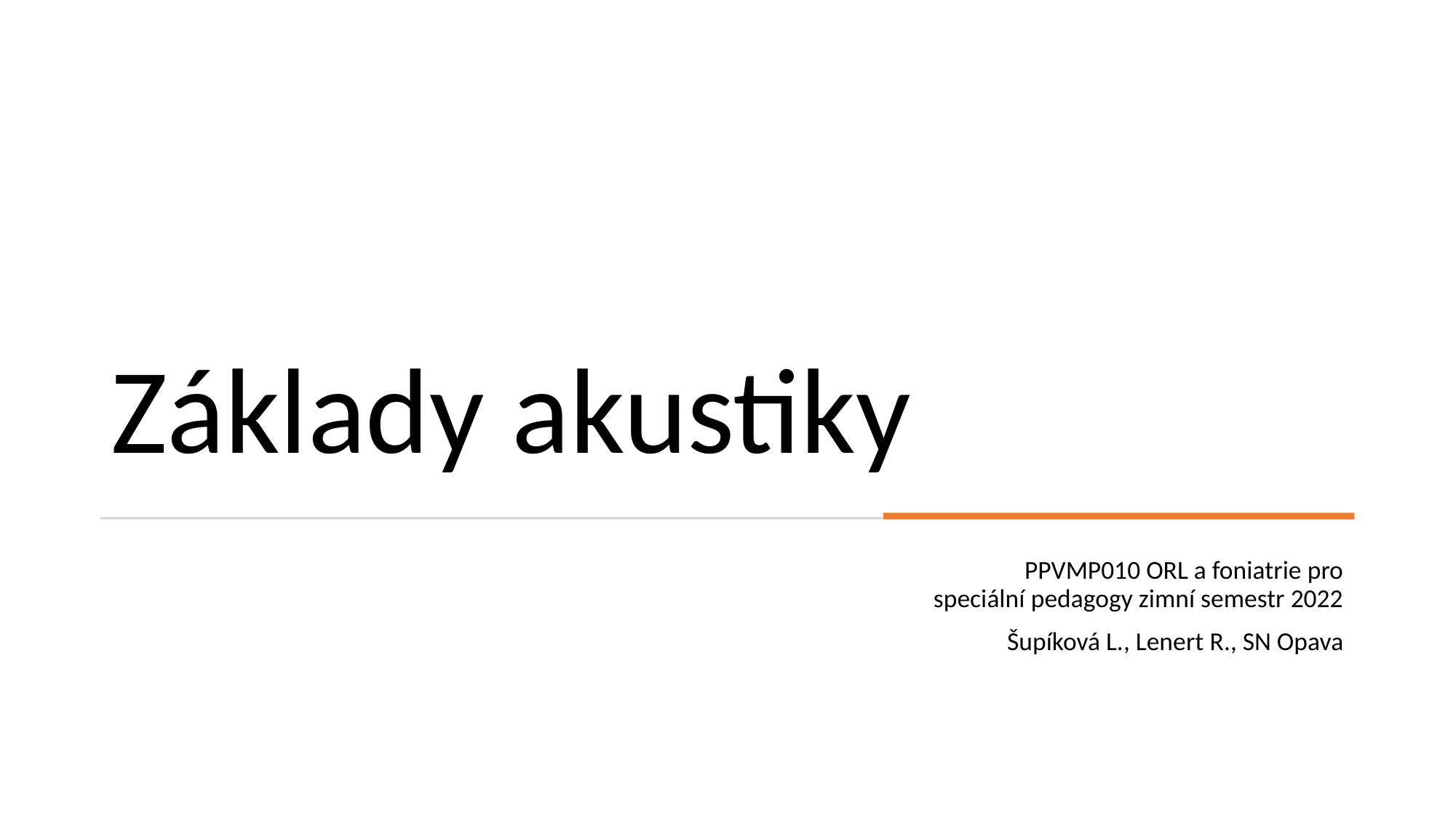

# Základy akustiky

PPVMP010 ORL a foniatrie pro speciální pedagogy zimní semestr 2022
Šupíková L., Lenert R., SN Opava